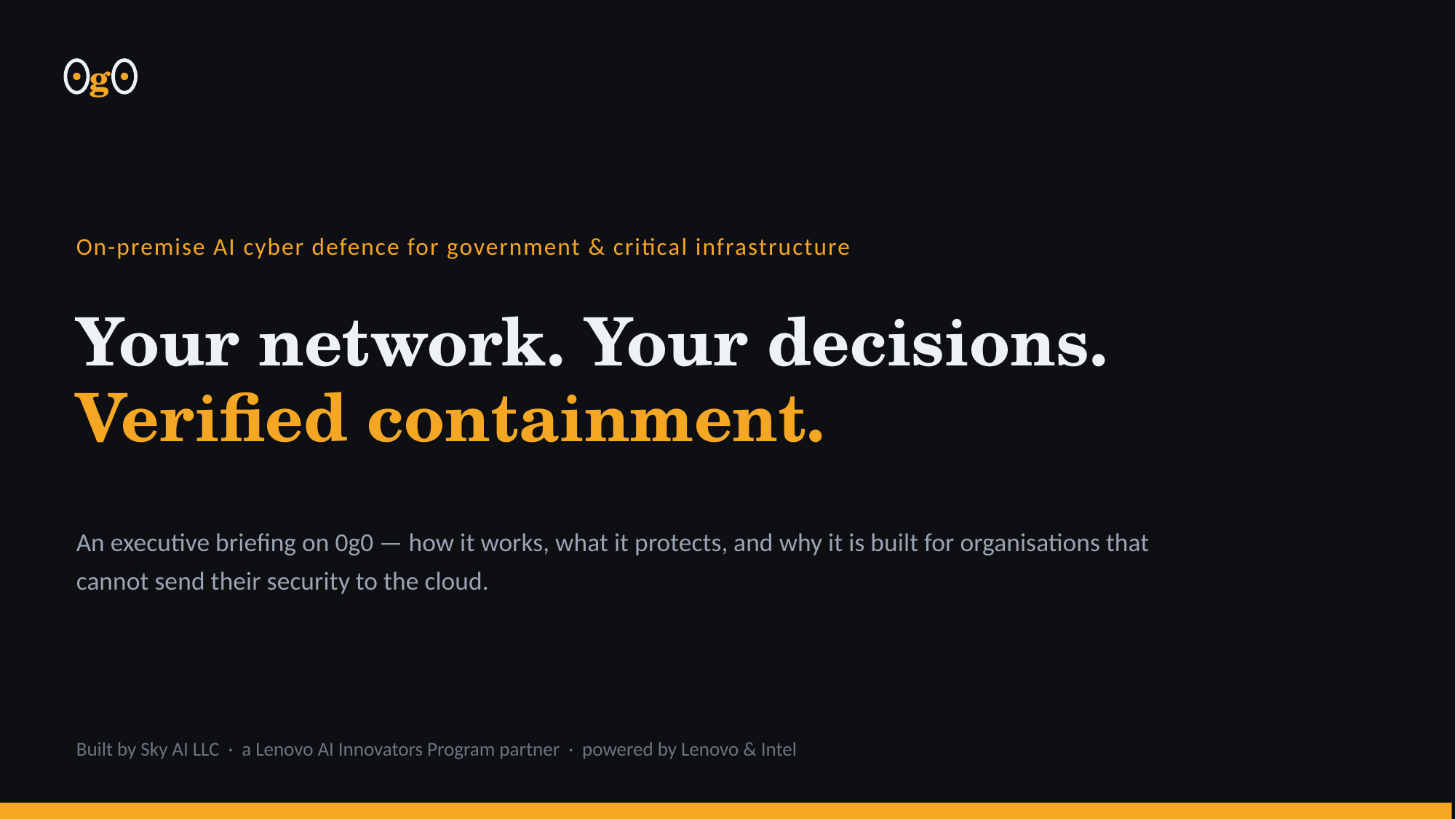

g

On-premise AI cyber defence for government & critical infrastructure
Your network. Your decisions.
Verified containment.
An executive briefing on 0g0 — how it works, what it protects, and why it is built for organisations that cannot send their security to the cloud.
Built by Sky AI LLC  ·  a Lenovo AI Innovators Program partner  ·  powered by Lenovo & Intel